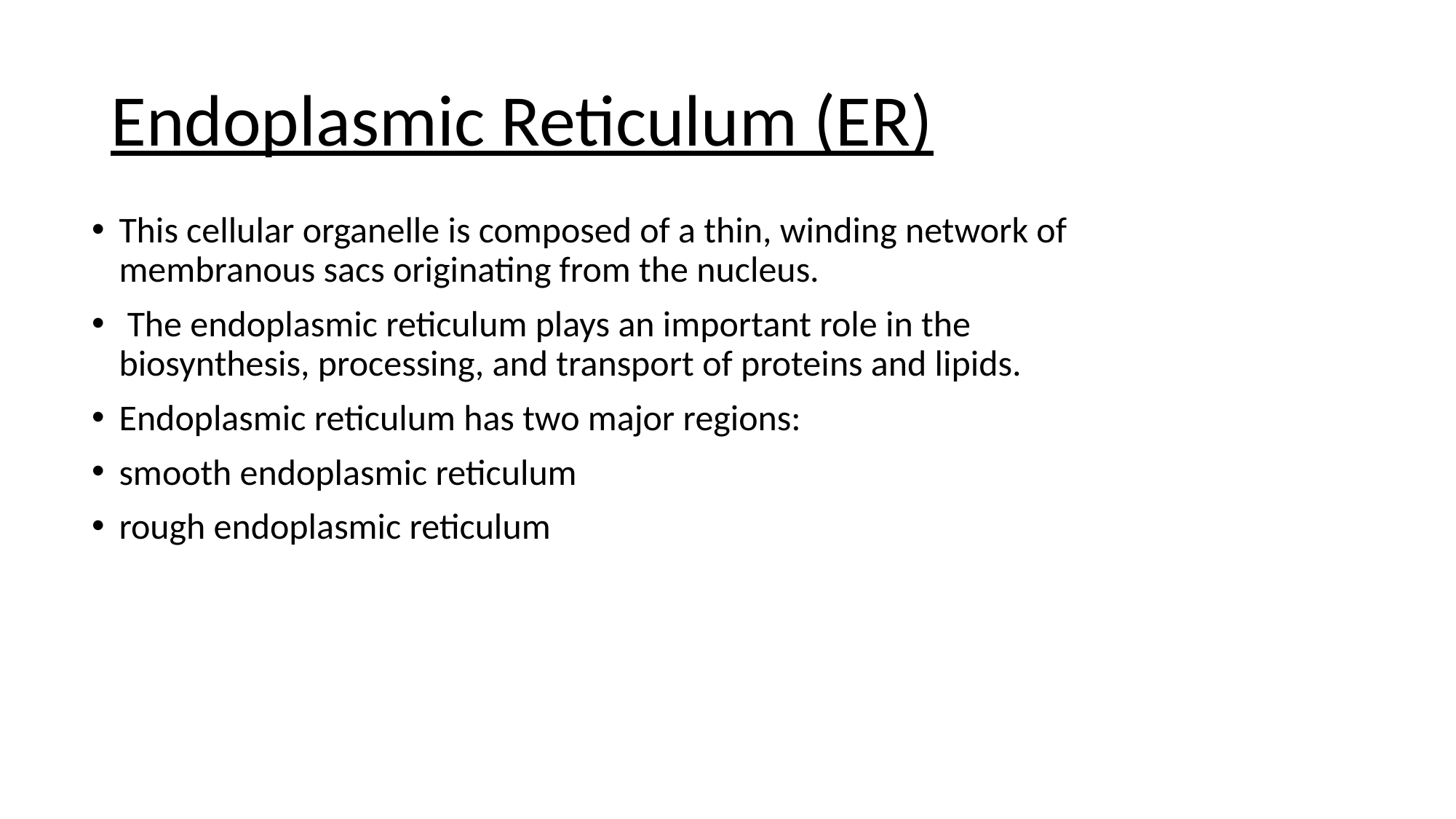

# Endoplasmic Reticulum (ER)
This cellular organelle is composed of a thin, winding network of membranous sacs originating from the nucleus.
 The endoplasmic reticulum plays an important role in the biosynthesis, processing, and transport of proteins and lipids.
Endoplasmic reticulum has two major regions:
smooth endoplasmic reticulum
rough endoplasmic reticulum